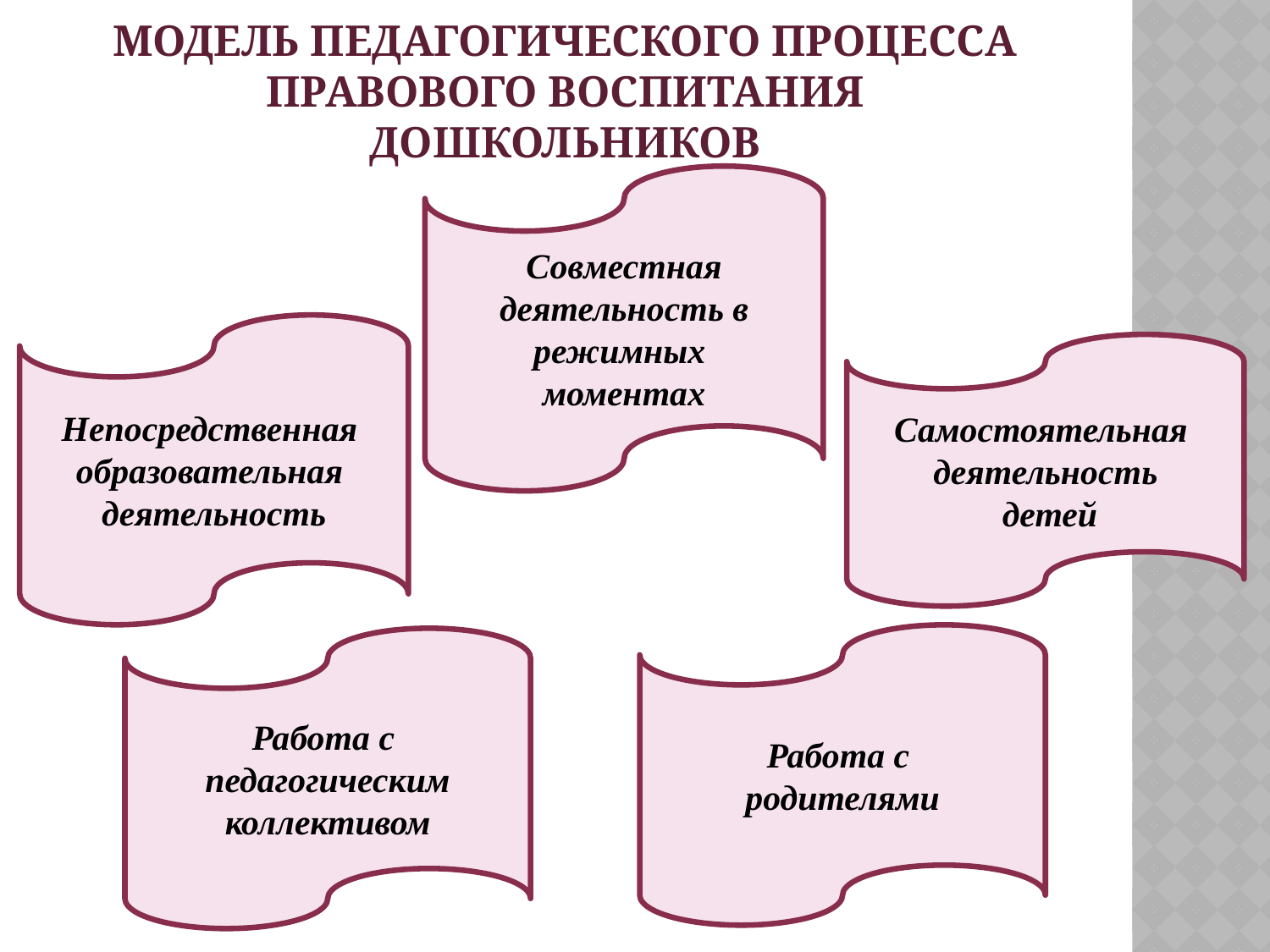

# Модель педагогического процесса правового воспитания дошкольников
Совместная деятельность в режимных
моментах
Непосредственная
образовательная
деятельность
Самостоятельная
деятельность
 детей
Работа с
родителями
Работа с
педагогическим коллективом